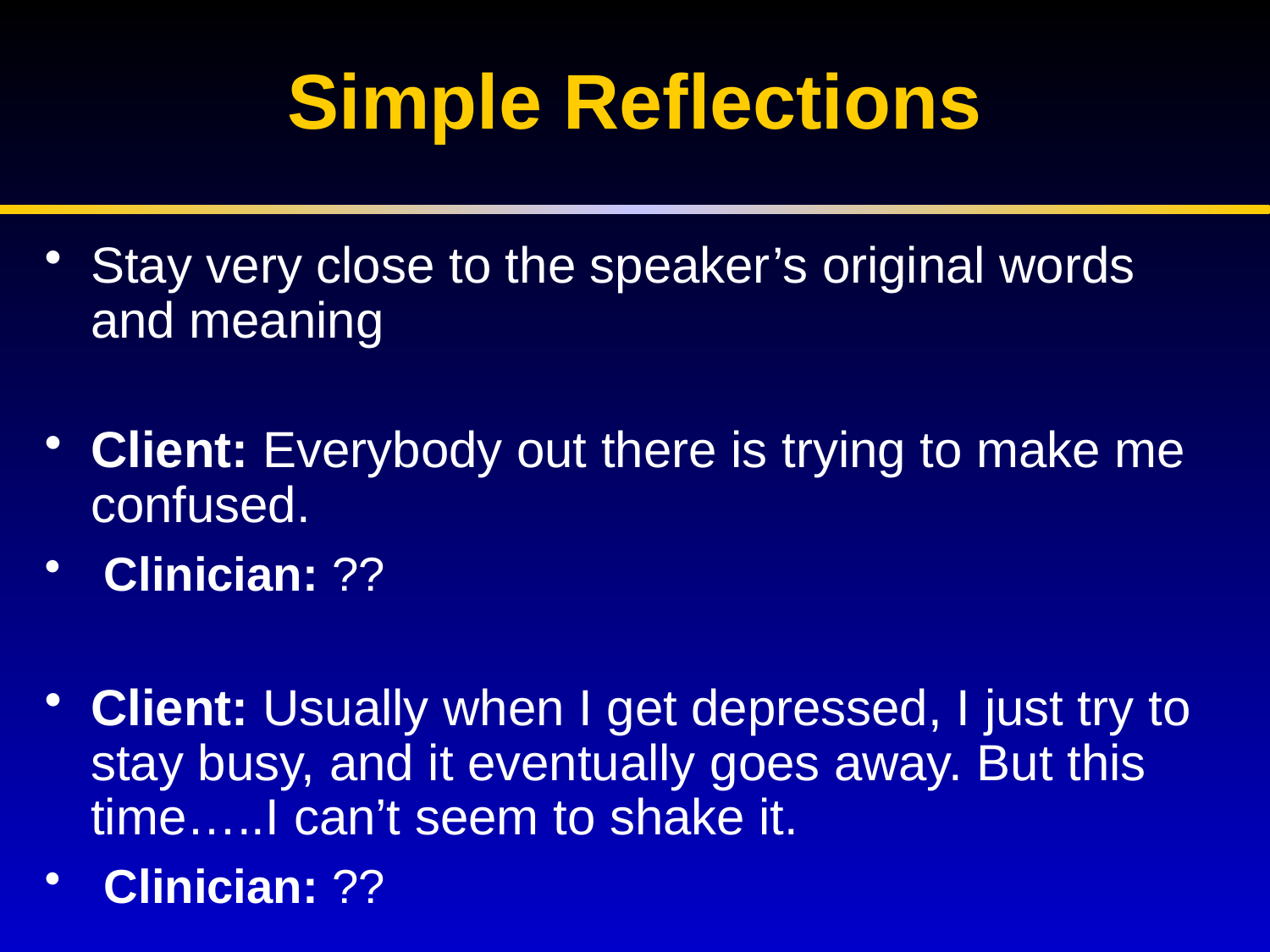

# Simple Reflections
Stay very close to the speaker’s original words and meaning

Client: Everybody out there is trying to make me confused.
 Clinician: ??

Client: Usually when I get depressed, I just try to stay busy, and it eventually goes away. But this time…..I can’t seem to shake it.
 Clinician: ??